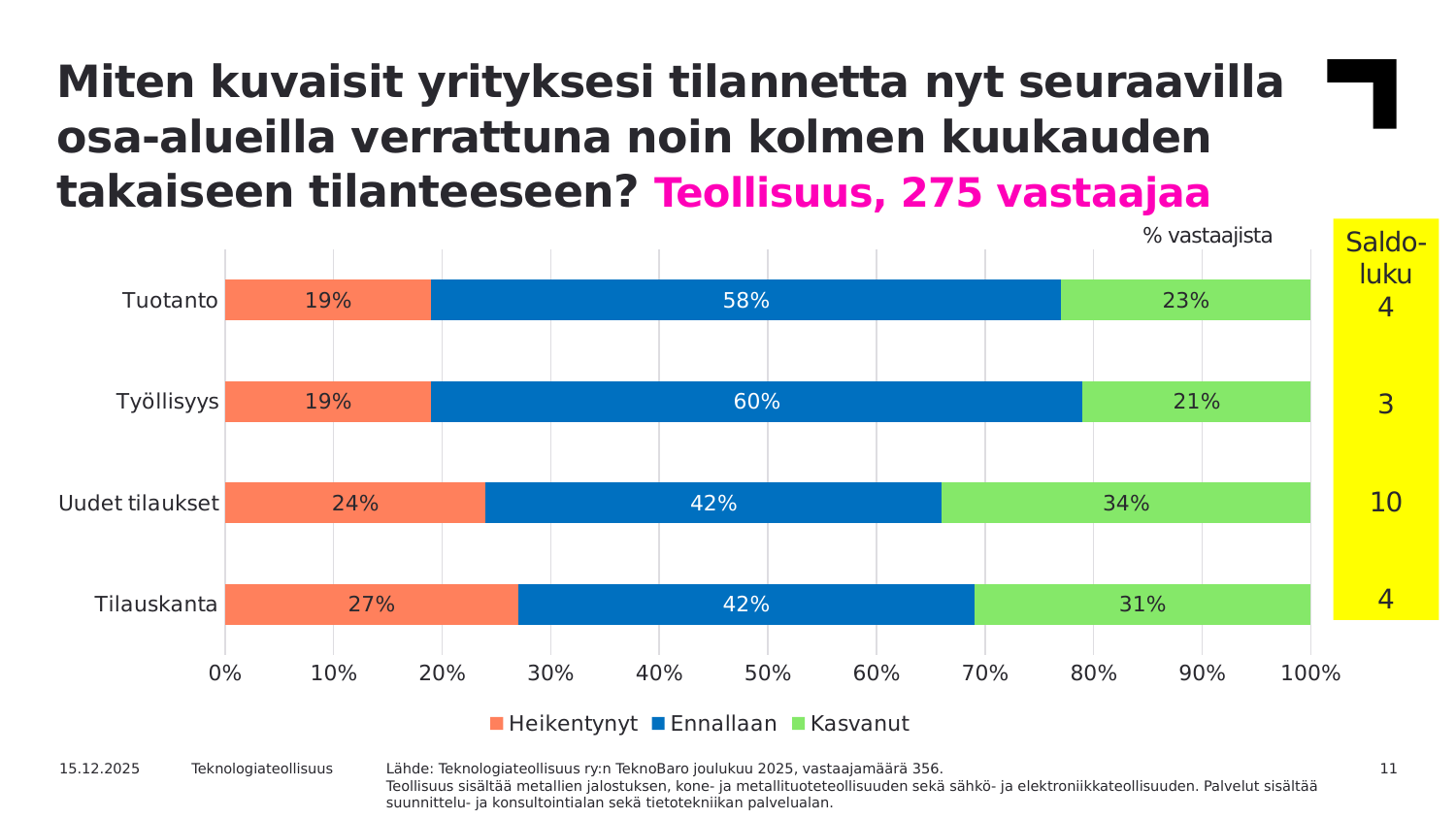

Miten kuvaisit yrityksesi tilannetta nyt seuraavilla osa-alueilla verrattuna noin kolmen kuukauden takaiseen tilanteeseen? Teollisuus, 275 vastaajaa
% vastaajista
Saldo-luku
4

3

10

4

### Chart

| Category | Heikentynyt | Ennallaan | Kasvanut |
|---|---|---|---|
| Tilauskanta | 0.27 | 0.42 | 0.31 |
| Uudet tilaukset | 0.24 | 0.42 | 0.34 |
| Työllisyys | 0.19 | 0.6 | 0.21 |
| Tuotanto | 0.19 | 0.58 | 0.23 |
Lähde: Teknologiateollisuus ry:n TeknoBaro joulukuu 2025, vastaajamäärä 356.
Teollisuus sisältää metallien jalostuksen, kone- ja metallituoteteollisuuden sekä sähkö- ja elektroniikkateollisuuden. Palvelut sisältää suunnittelu- ja konsultointialan sekä tietotekniikan palvelualan.
15.12.2025
Teknologiateollisuus
11